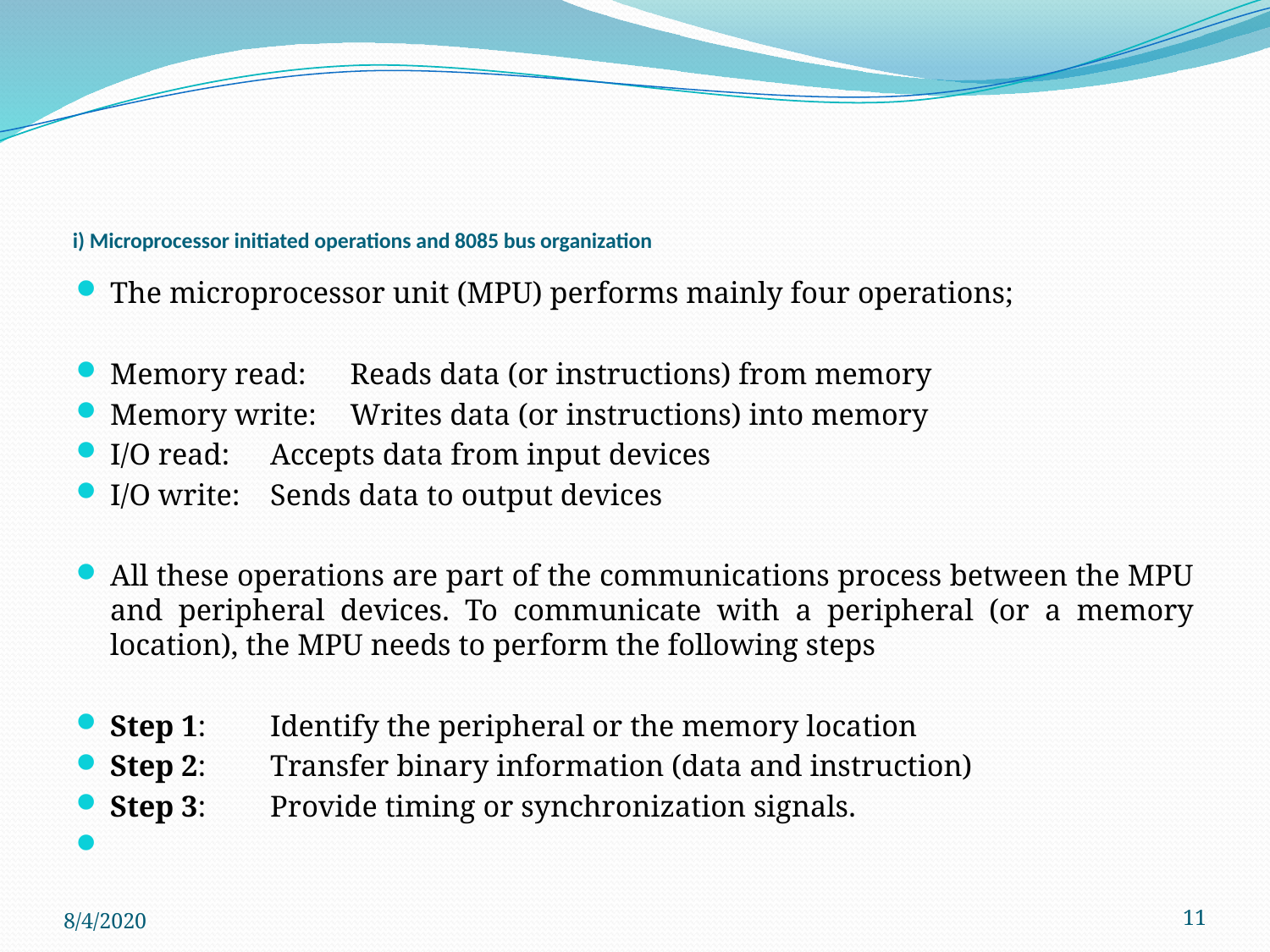

# i) Microprocessor initiated operations and 8085 bus organization
The microprocessor unit (MPU) performs mainly four operations;

Memory read: 	Reads data (or instructions) from memory
Memory write: 	Writes data (or instructions) into memory
I/O read:		Accepts data from input devices
I/O write:		Sends data to output devices

All these operations are part of the communications process between the MPU and peripheral devices. To communicate with a peripheral (or a memory location), the MPU needs to perform the following steps

Step 1:	Identify the peripheral or the memory location
Step 2:	Transfer binary information (data and instruction)
Step 3:	Provide timing or synchronization signals.

8/4/2020
11